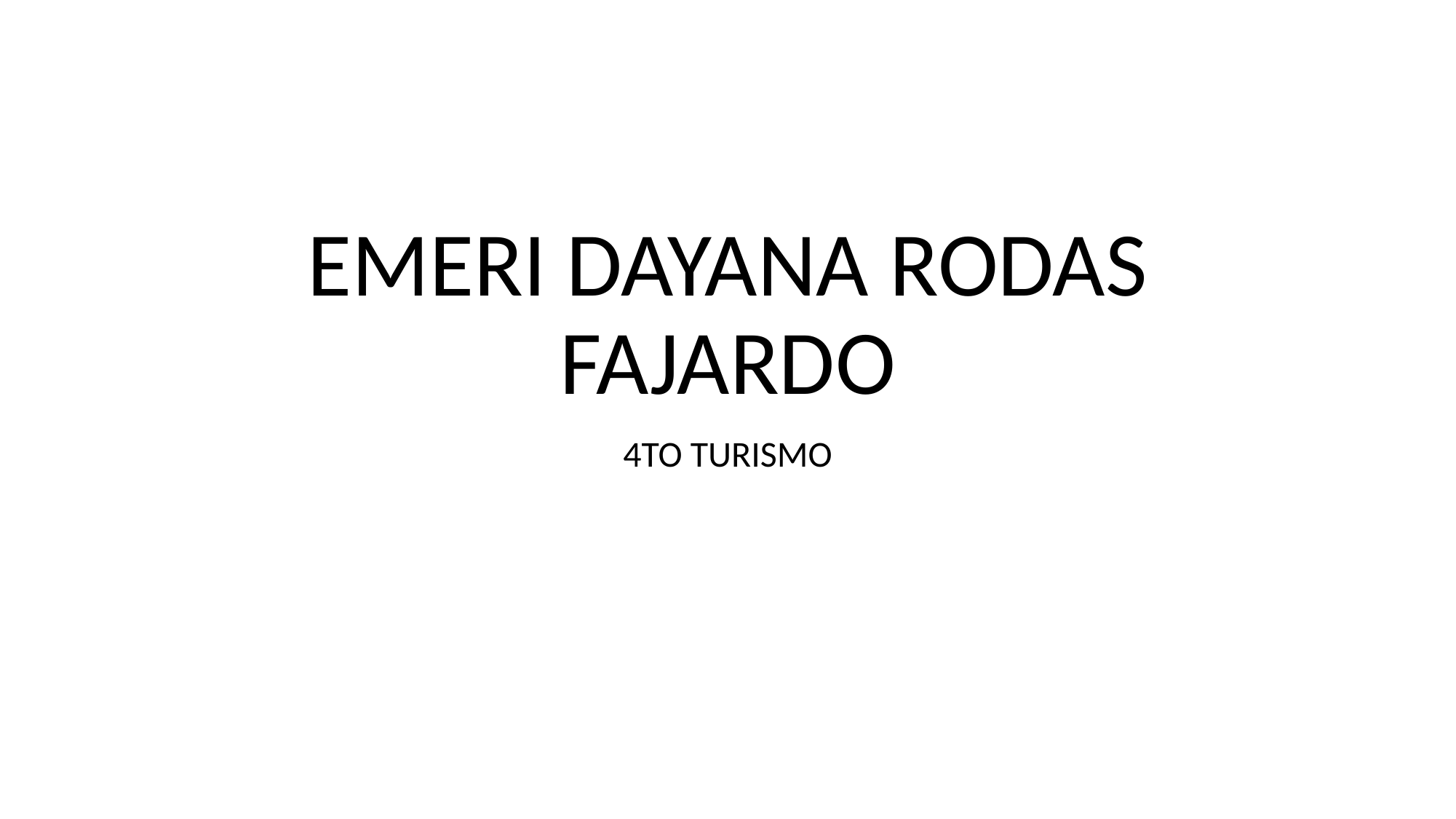

# EMERI DAYANA RODAS FAJARDO
4TO TURISMO